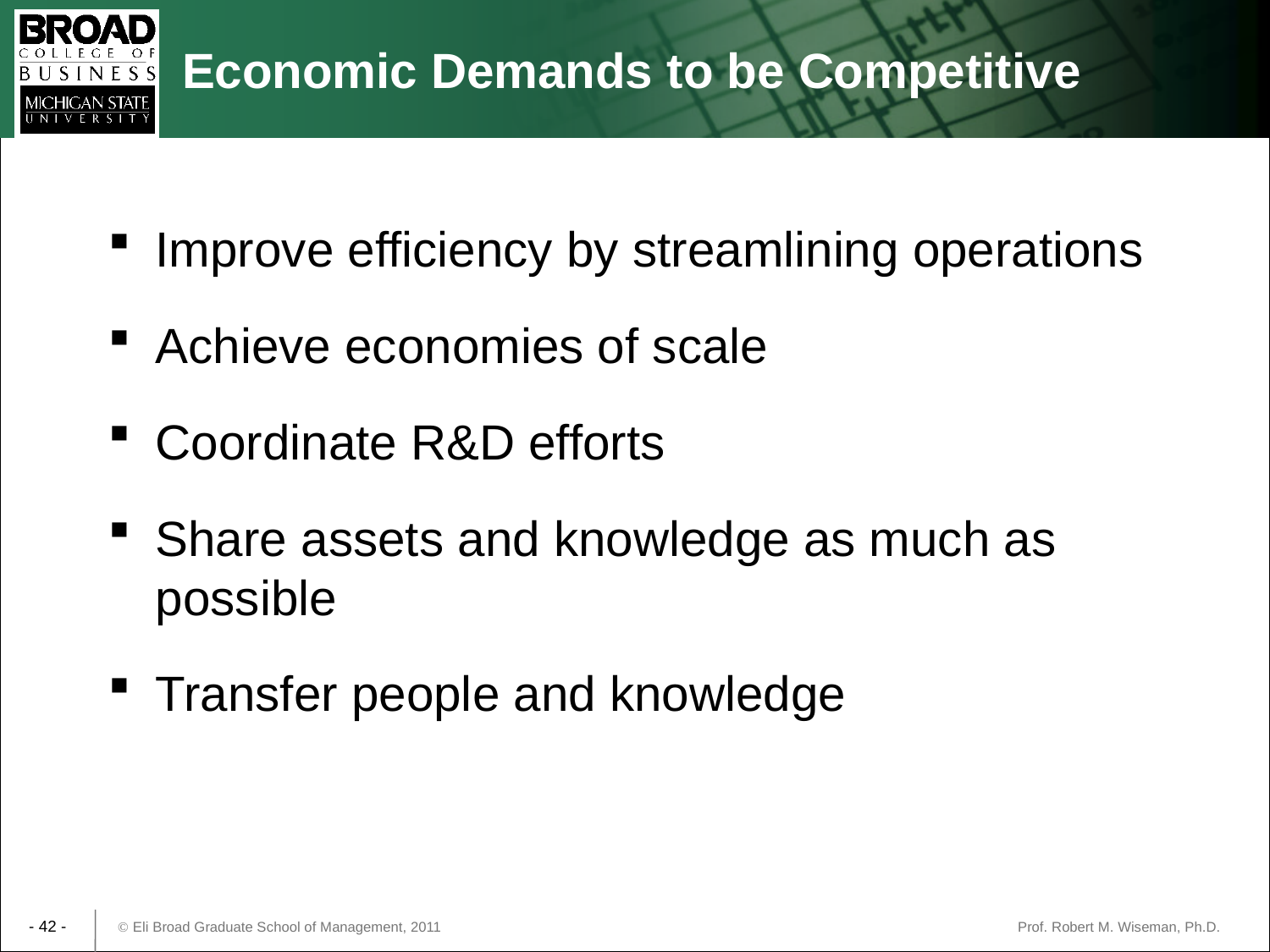

# Economic Demands to be Competitive
Improve efficiency by streamlining operations
Achieve economies of scale
Coordinate R&D efforts
Share assets and knowledge as much as possible
Transfer people and knowledge